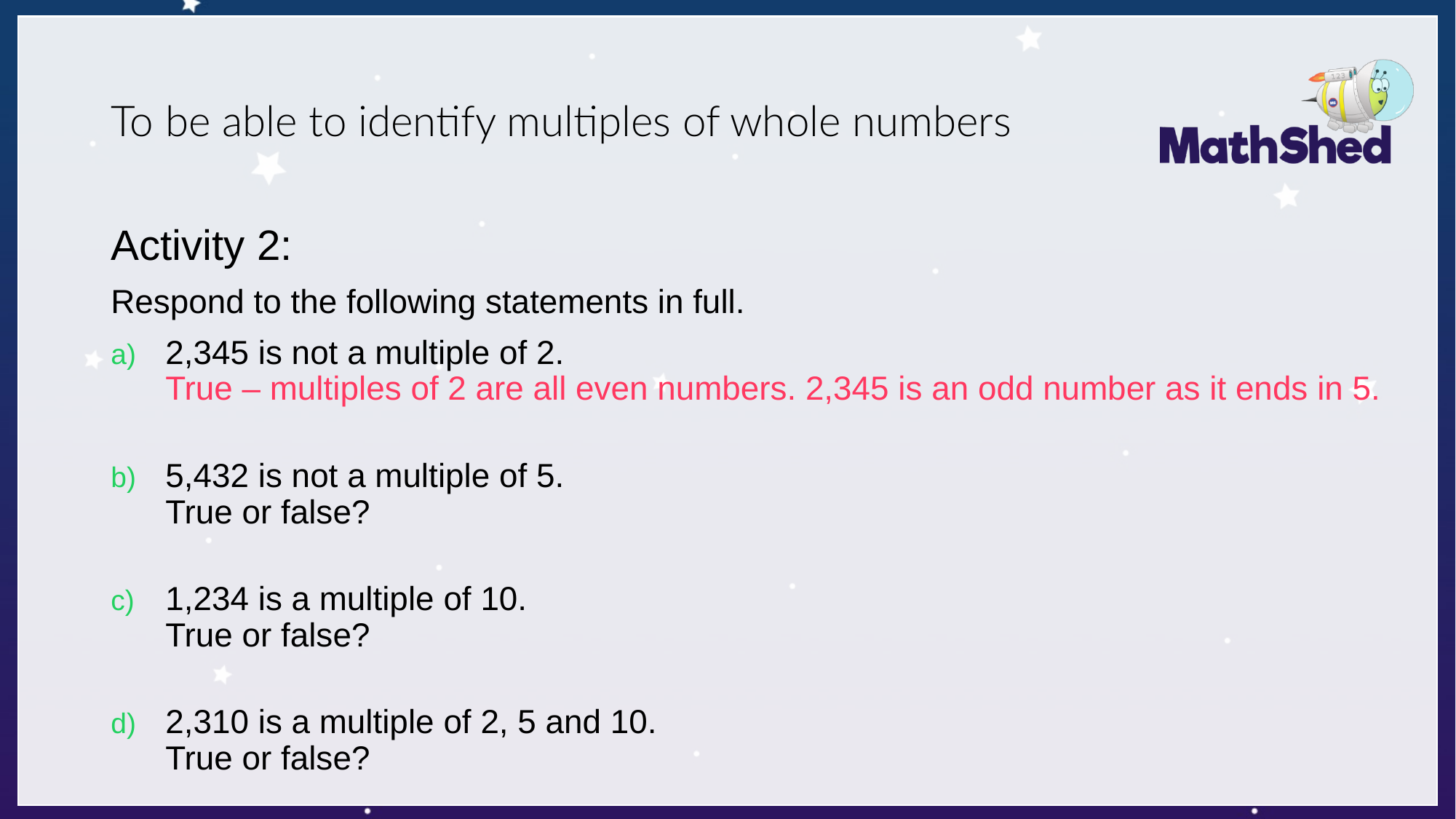

# To be able to identify multiples of whole numbers
Activity 2:
Respond to the following statements in full.
2,345 is not a multiple of 2.
True – multiples of 2 are all even numbers. 2,345 is an odd number as it ends in 5.
5,432 is not a multiple of 5.
True or false?
1,234 is a multiple of 10.
True or false?
2,310 is a multiple of 2, 5 and 10.
True or false?